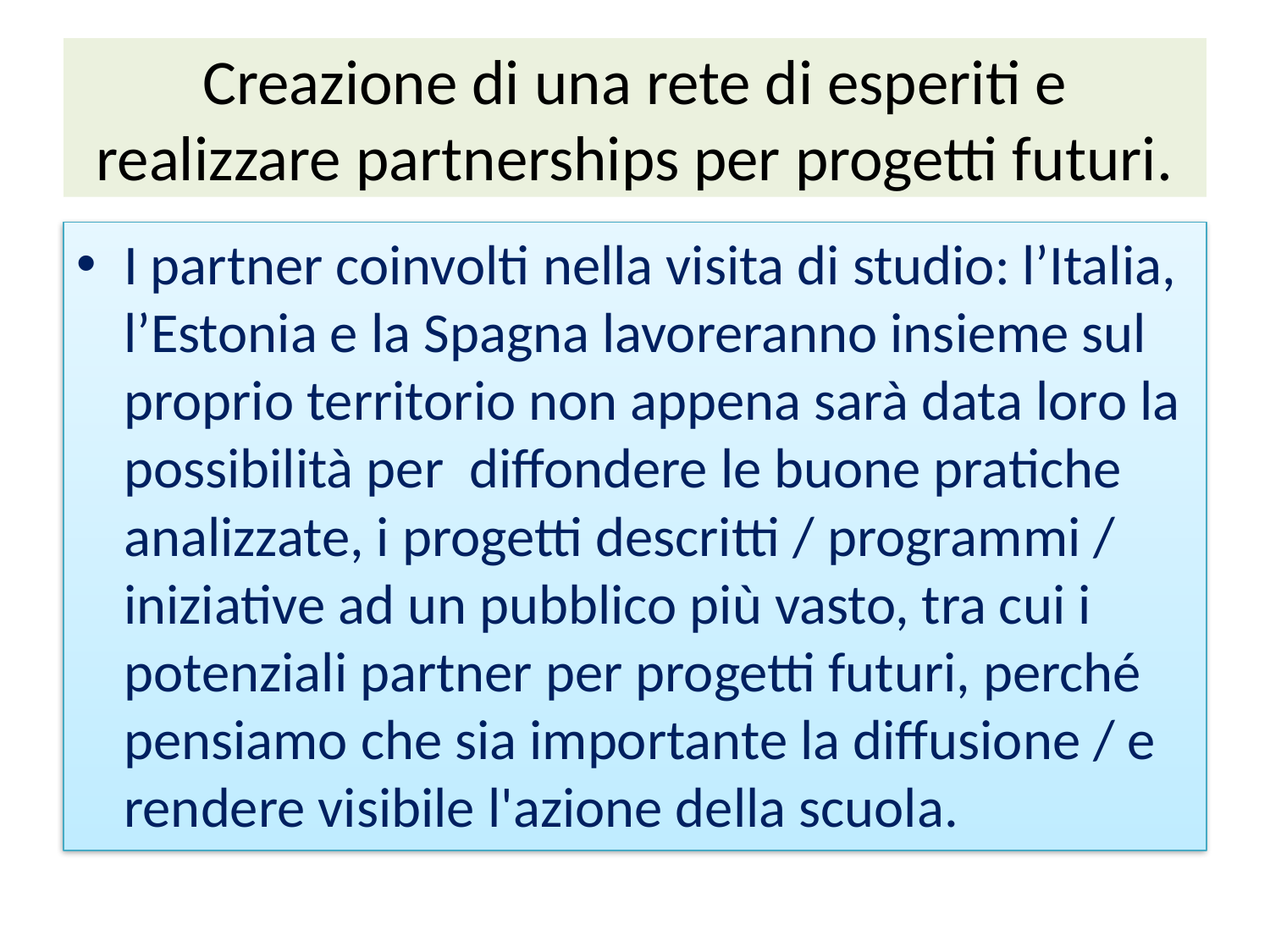

# Creazione di una rete di esperiti e realizzare partnerships per progetti futuri.
I partner coinvolti nella visita di studio: l’Italia, l’Estonia e la Spagna lavoreranno insieme sul proprio territorio non appena sarà data loro la possibilità per  diffondere le buone pratiche analizzate, i progetti descritti / programmi / iniziative ad un pubblico più vasto, tra cui i potenziali partner per progetti futuri, perché pensiamo che sia importante la diffusione / e rendere visibile l'azione della scuola.